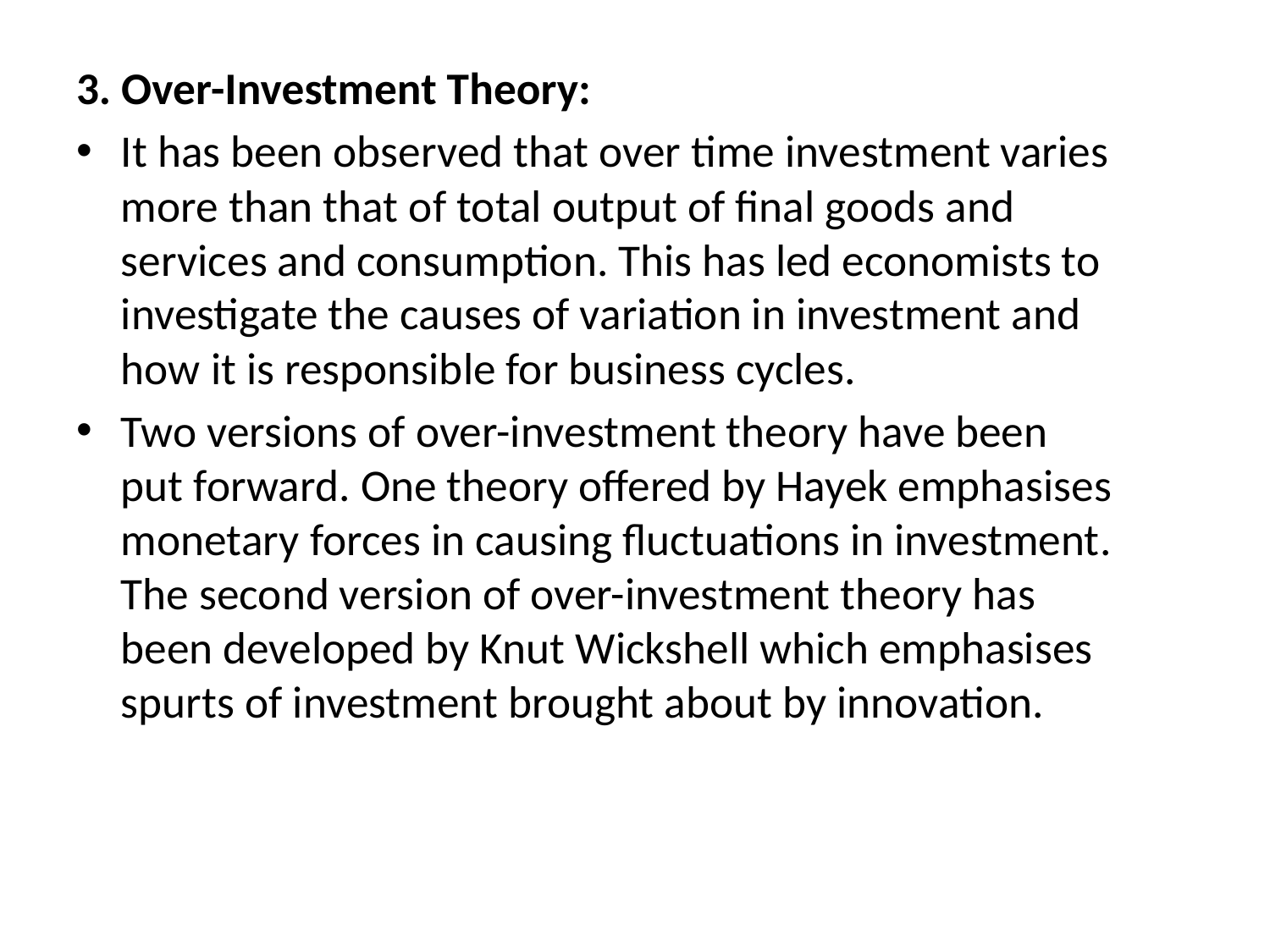

#
3. Over-Investment Theory:
It has been observed that over time investment varies more than that of total output of final goods and services and consumption. This has led economists to investigate the causes of variation in investment and how it is responsible for business cycles.
Two versions of over-in­vestment theory have been put forward. One theory offered by Hayek emphasises monetary forces in causing fluctuations in investment. The second version of over-investment theory has been developed by Knut Wickshell which emphasises spurts of investment brought about by innovation.